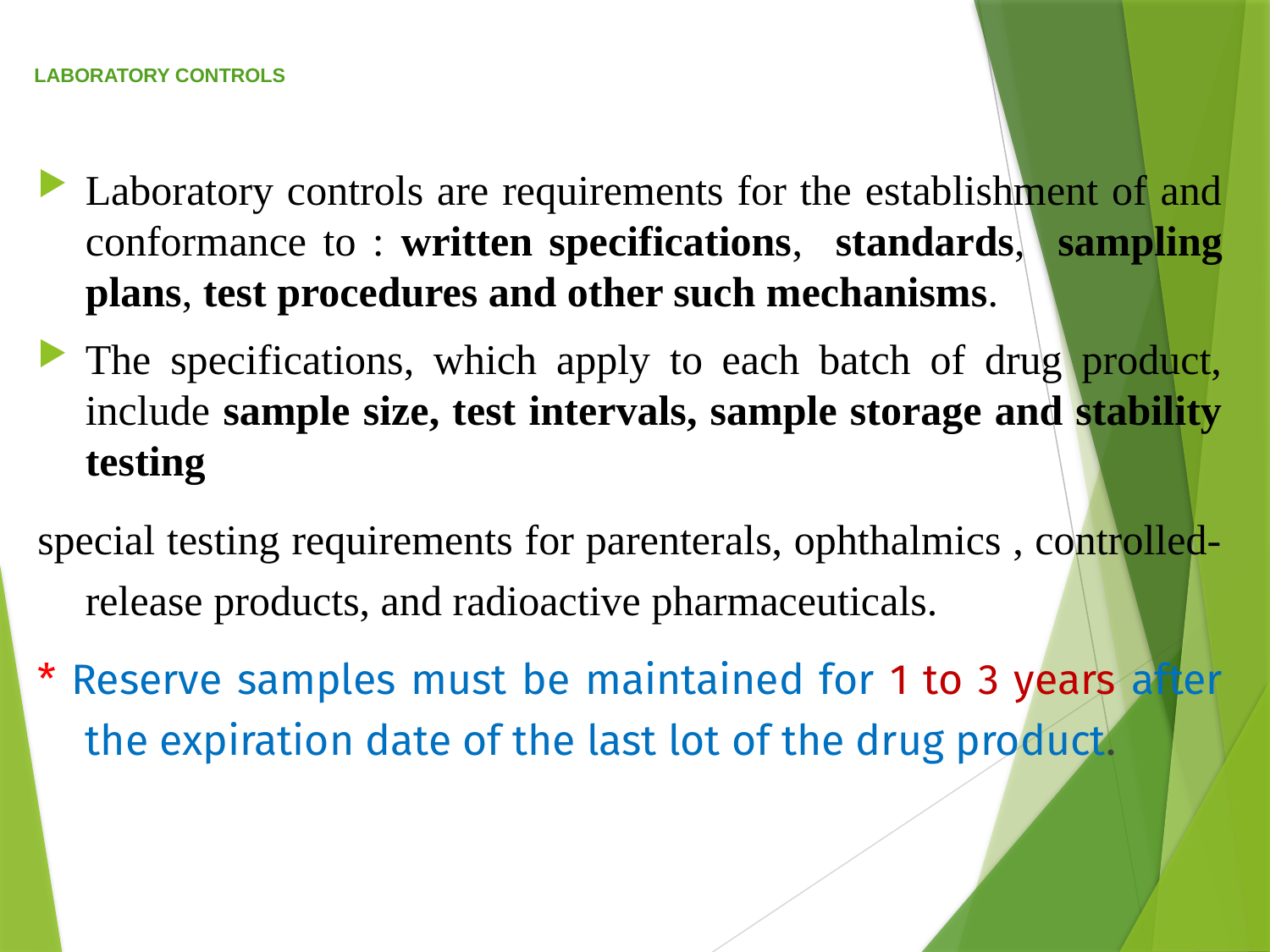

# LABORATORY CONTROLS
Laboratory controls are requirements for the establishment of and conformance to : written specifications,  standards,  sampling plans, test procedures and other such mechanisms.
The specifications, which apply to each batch of drug product, include sample size, test intervals, sample storage and stability testing
special testing requirements for parenterals, ophthalmics , controlled-release products, and radioactive pharmaceuticals.
* Reserve samples must be maintained for 1 to 3 years after the expiration date of the last lot of the drug product.